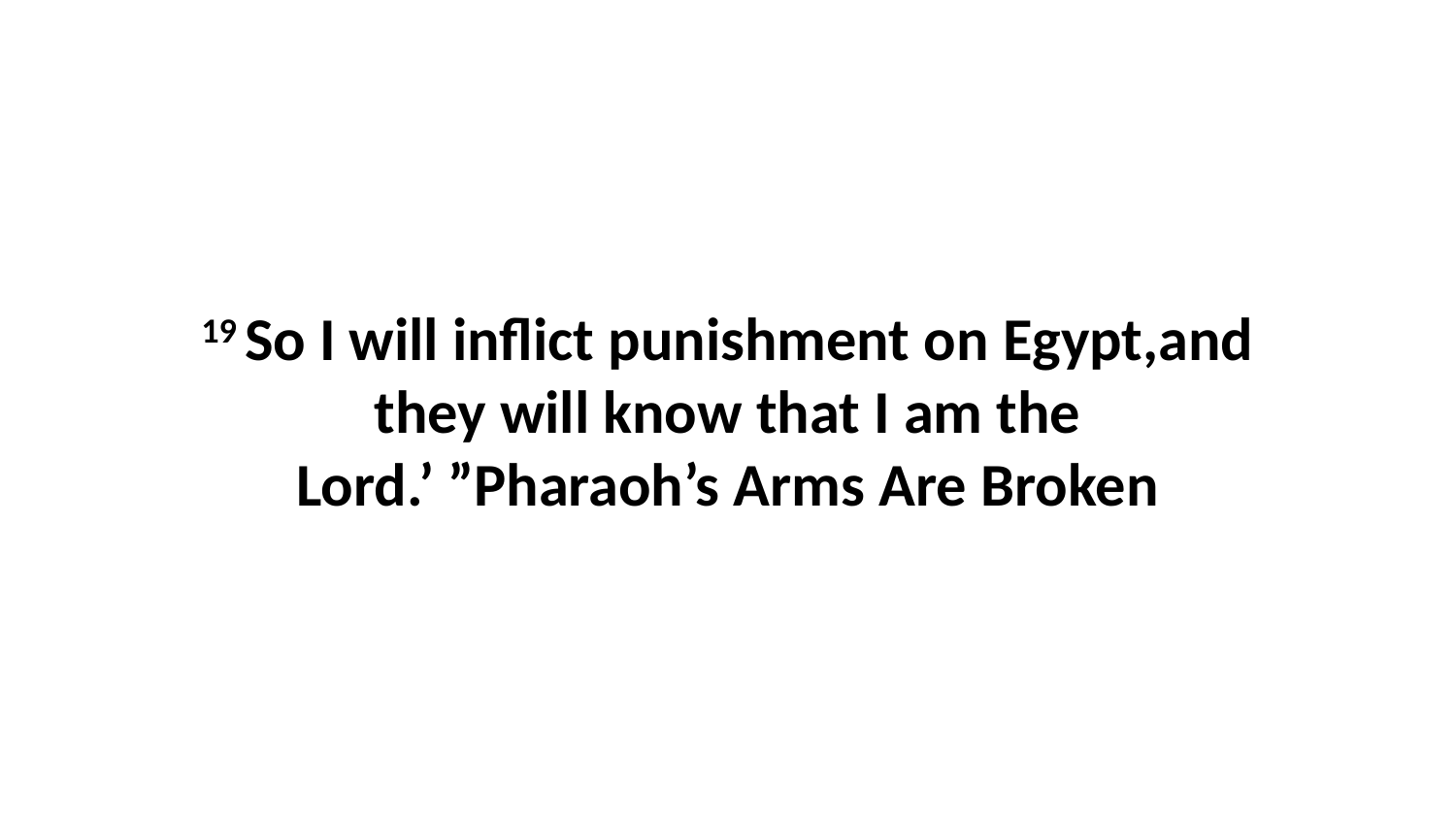

19 So I will inflict punishment on Egypt,and they will know that I am the Lord.’ ”Pharaoh’s Arms Are Broken